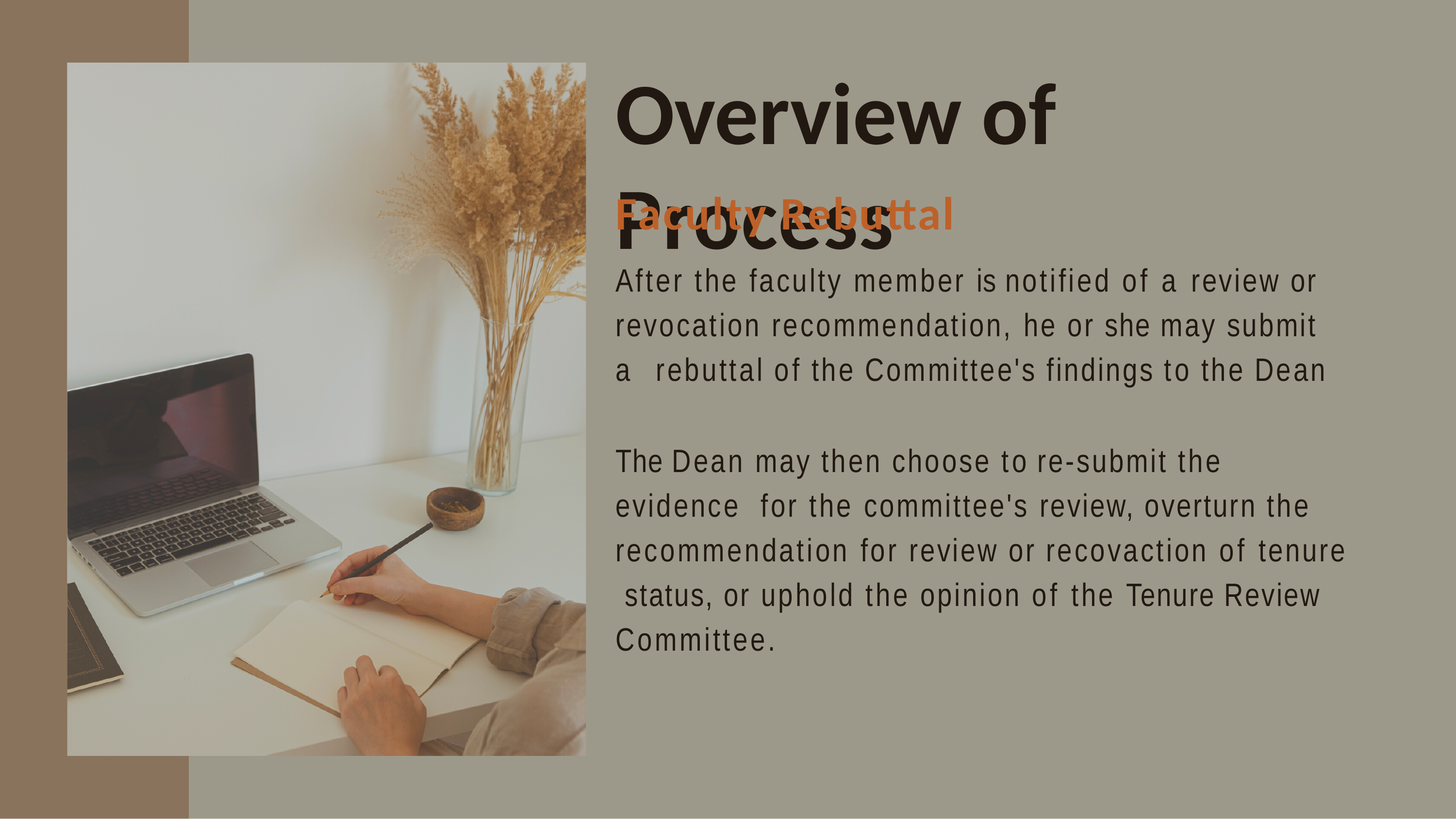

# Overview of Process

Faculty Rebuttal
After the faculty member is notified of a review or  revocation recommendation, he or she may submit a  rebuttal of the Committee's findings to the Dean

The Dean may then choose to re-submit the evidence  for the committee's review, overturn the  recommendation for review or recovaction of tenure  status, or uphold the opinion of the Tenure Review  Committee.